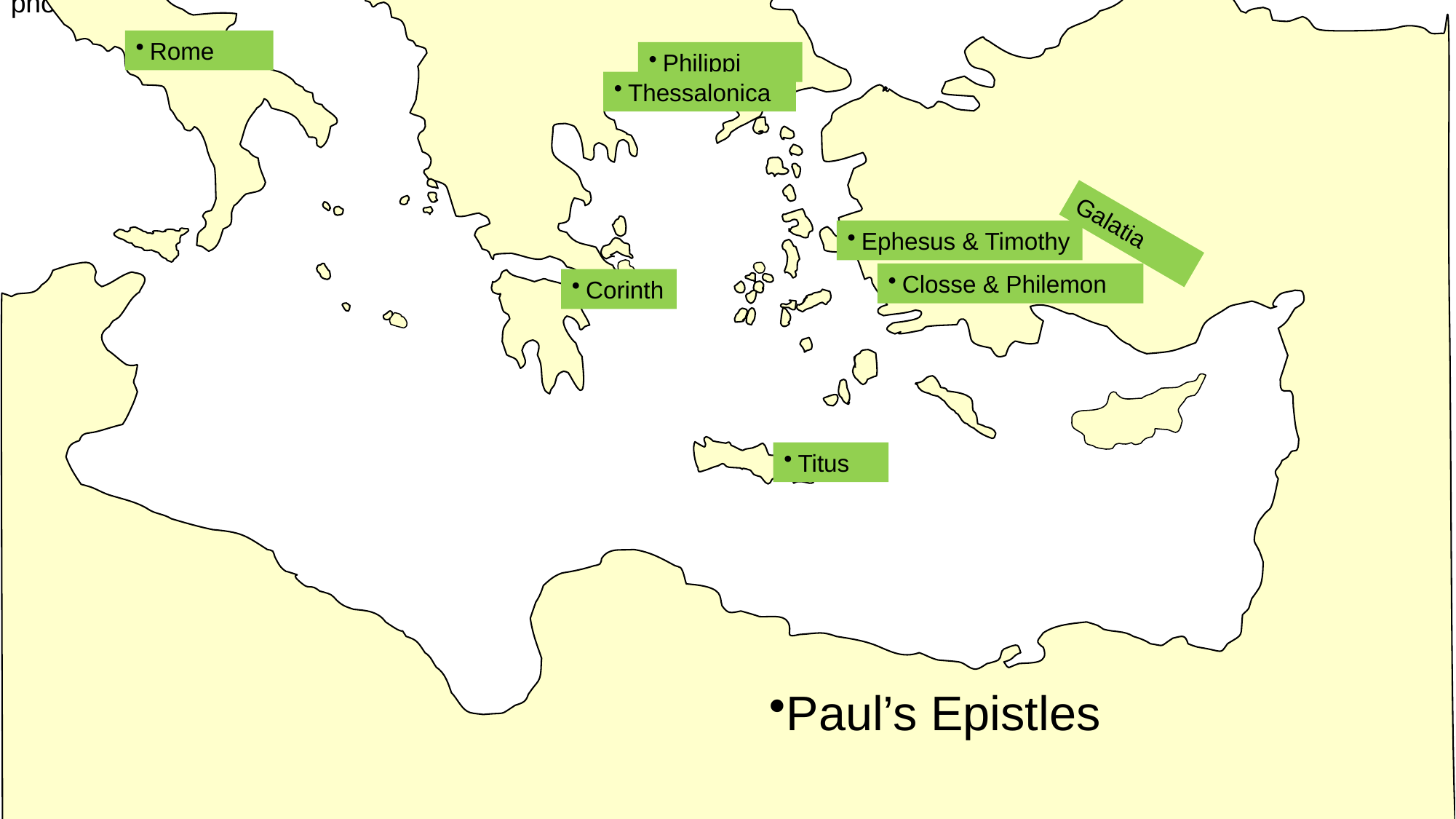

pho
Rome
Philippi
Thessalonica

Galatia

Ephesus & Timothy

Closse & Philemon
Corinth

Titus
Paul’s Epistles